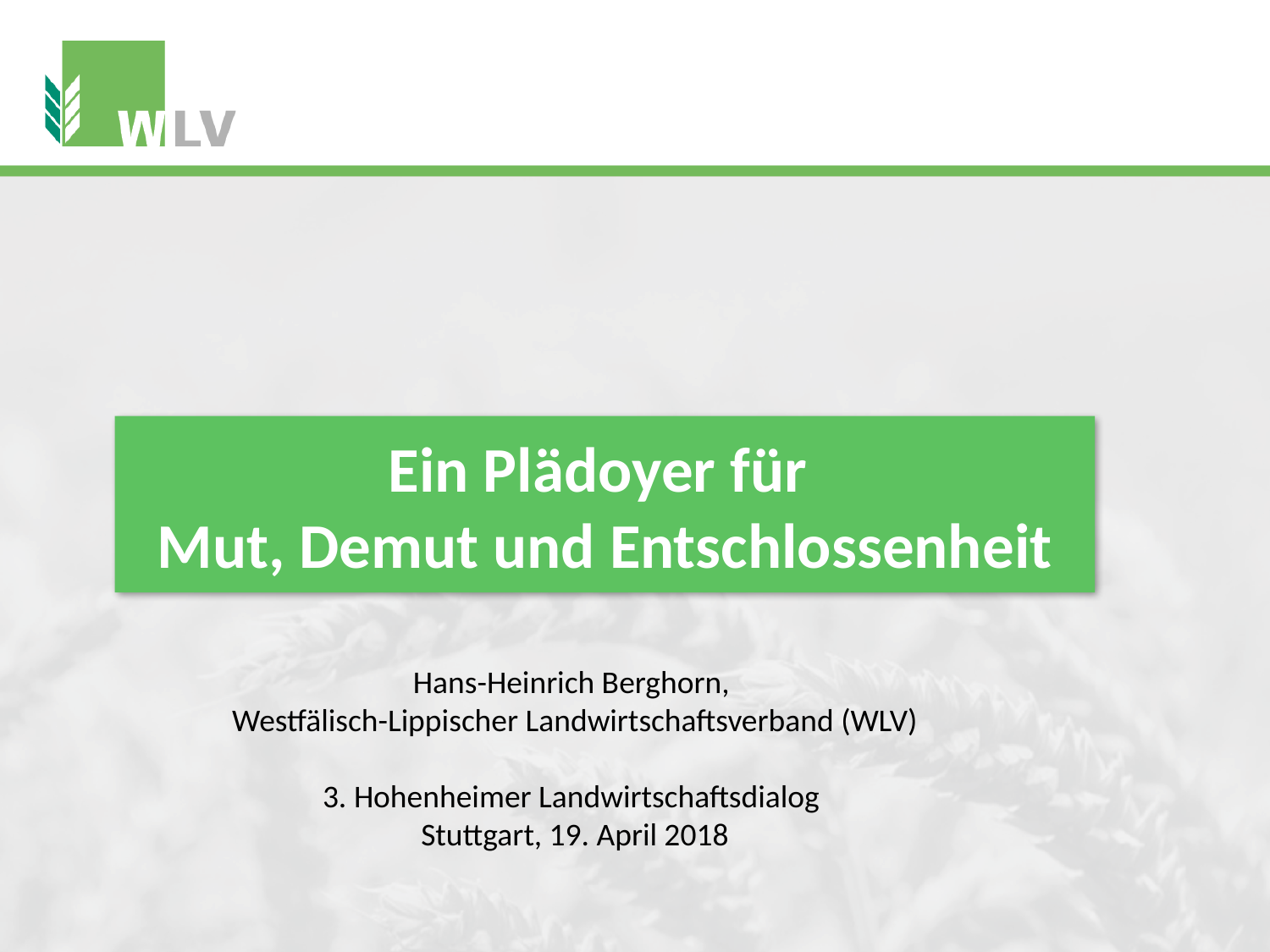

# Neue Wege in der Agrarkommunikation

Ein Plädoyer für
Mut, Demut und Entschlossenheit
Hans-Heinrich Berghorn,
Westfälisch-Lippischer Landwirtschaftsverband (WLV)

3. Hohenheimer Landwirtschaftsdialog
Stuttgart, 19. April 2018